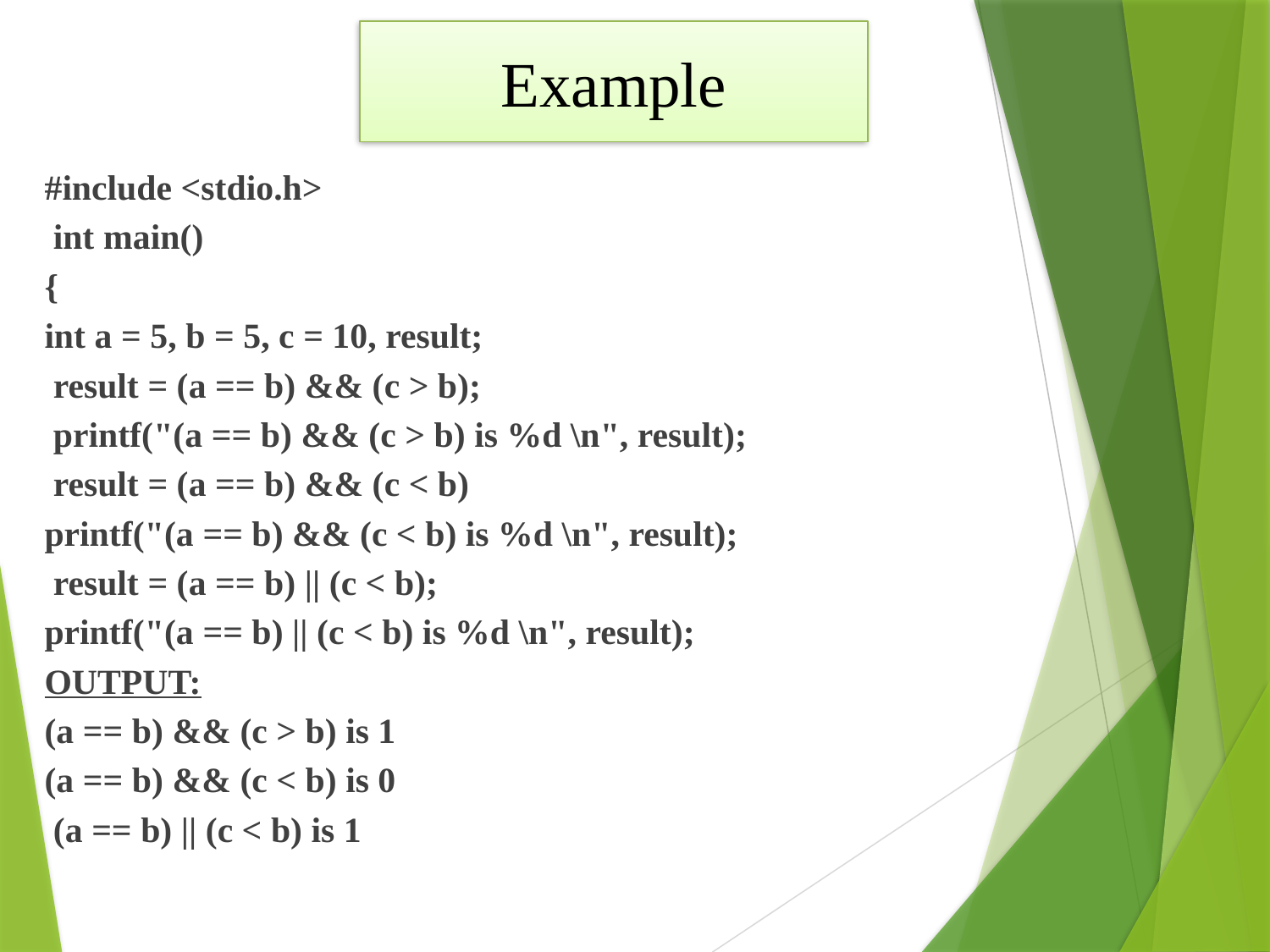

# Example
#include <stdio.h>
 int main()
{
int a = 5, b = 5, c = 10, result;
 result = (a == b) && (c > b);
 printf("(a == b) && (c > b) is %d \n", result);
 result = (a == b) && (c < b)
printf("(a == b) && (c < b) is %d \n", result);
 result = (a == b) || (c < b);
printf("(a == b) || (c < b) is %d \n", result);
OUTPUT:
(a == b) && (c > b) is 1
(a == b) && (c < b) is 0
 (a == b) || (c < b) is 1